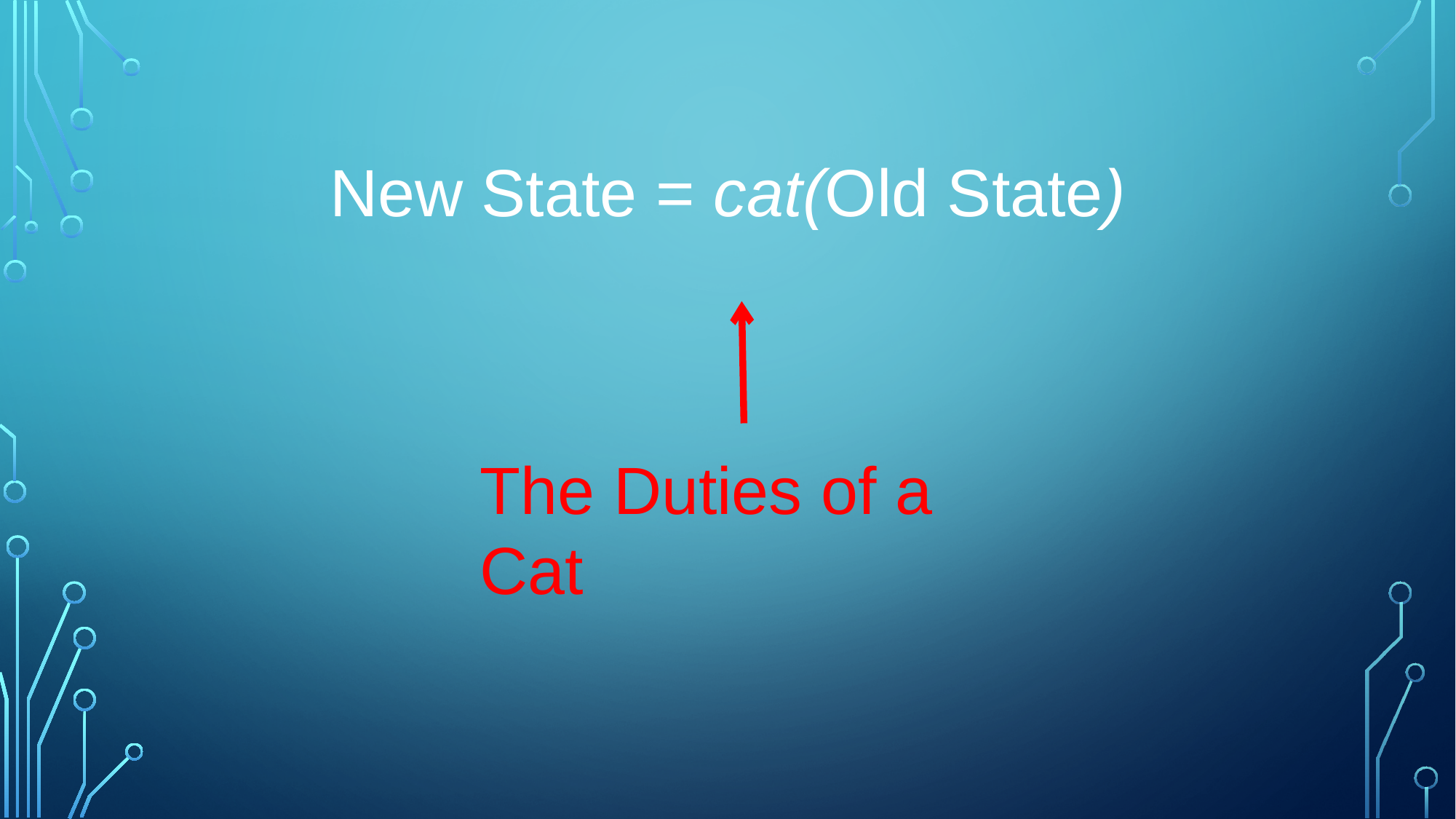

New State = cat(Old State)
The Duties of a Cat